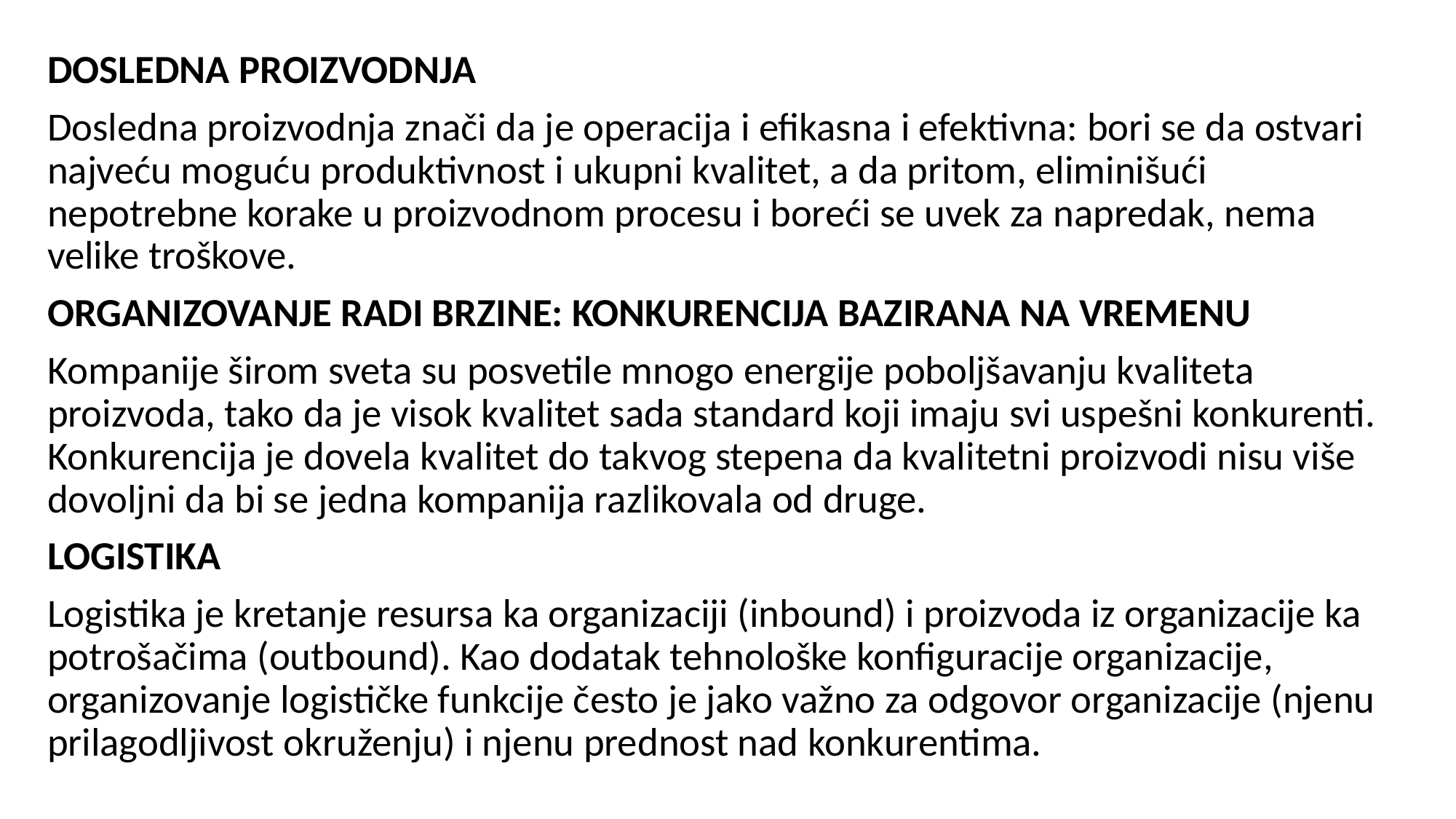

DOSLEDNA PROIZVODNJA
Dosledna proizvodnja znači da je operacija i efikasna i efektivna: bori se da ostvari najveću moguću produktivnost i ukupni kvalitet, a da pritom, eliminišući nepotrebne korake u proizvodnom procesu i boreći se uvek za napredak, nema velike troškove.
ORGANIZOVANJE RADI BRZINE: KONKURENCIJA BAZIRANA NA VREMENU
Kompanije širom sveta su posvetile mnogo energije poboljšavanju kvaliteta proizvoda, tako da je visok kvalitet sada standard koji imaju svi uspešni konkurenti. Konkurencija je dovela kvalitet do takvog stepena da kvalitetni proizvodi nisu više dovoljni da bi se jedna kompanija razlikovala od druge.
LOGISTIKA
Logistika je kretanje resursa ka organizaciji (inbound) i proizvoda iz organizacije ka potrošačima (outbound). Kao dodatak tehnološke konfiguracije organizacije, organizovanje logističke funkcije često je jako važno za odgovor organizacije (njenu prilagodljivost okruženju) i njenu prednost nad konkurentima.
#